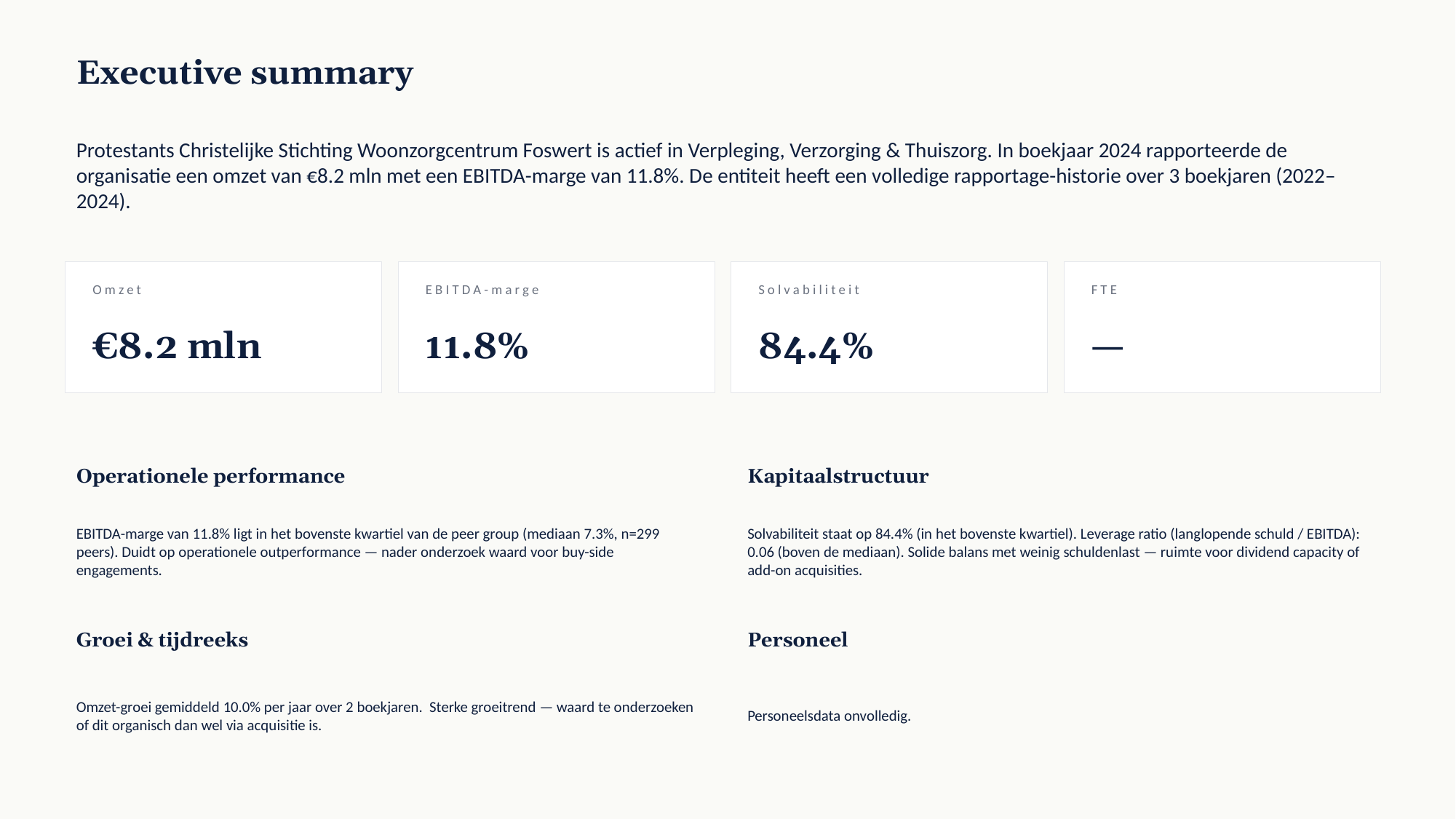

Executive summary
Protestants Christelijke Stichting Woonzorgcentrum Foswert is actief in Verpleging, Verzorging & Thuiszorg. In boekjaar 2024 rapporteerde de organisatie een omzet van €8.2 mln met een EBITDA-marge van 11.8%. De entiteit heeft een volledige rapportage-historie over 3 boekjaren (2022–2024).

Omzet
EBITDA-marge
Solvabiliteit
FTE
€8.2 mln
11.8%
84.4%
—
Operationele performance
Kapitaalstructuur
EBITDA-marge van 11.8% ligt in het bovenste kwartiel van de peer group (mediaan 7.3%, n=299 peers). Duidt op operationele outperformance — nader onderzoek waard voor buy-side engagements.
Solvabiliteit staat op 84.4% (in het bovenste kwartiel). Leverage ratio (langlopende schuld / EBITDA): 0.06 (boven de mediaan). Solide balans met weinig schuldenlast — ruimte voor dividend capacity of add-on acquisities.
Groei & tijdreeks
Personeel
Omzet-groei gemiddeld 10.0% per jaar over 2 boekjaren.  Sterke groeitrend — waard te onderzoeken of dit organisch dan wel via acquisitie is.
Personeelsdata onvolledig.